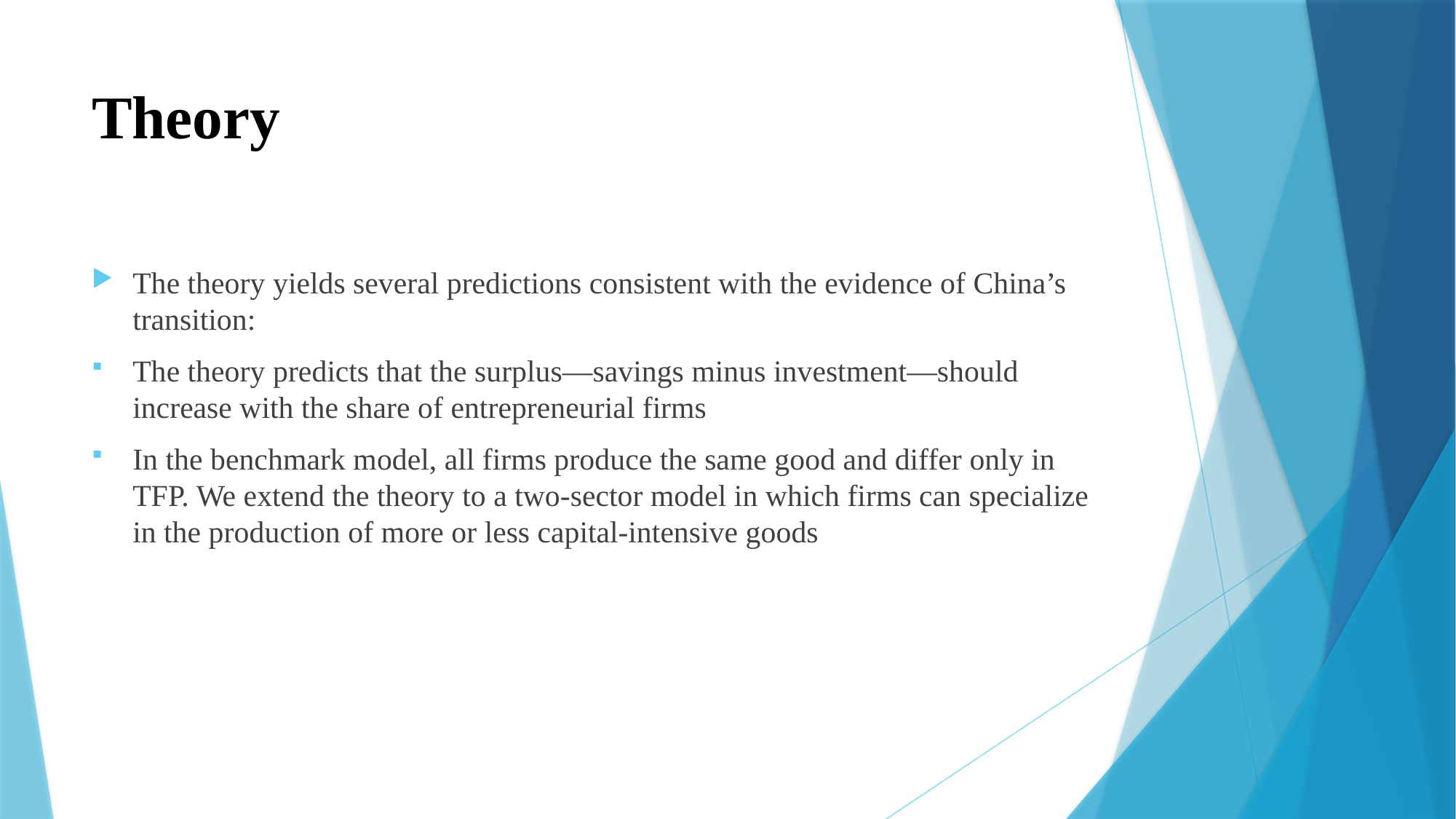

# Theory
The theory yields several predictions consistent with the evidence of China’s transition:
The theory predicts that the surplus—savings minus investment—should increase with the share of entrepreneurial firms
In the benchmark model, all firms produce the same good and differ only in TFP. We extend the theory to a two-sector model in which firms can specialize in the production of more or less capital-intensive goods